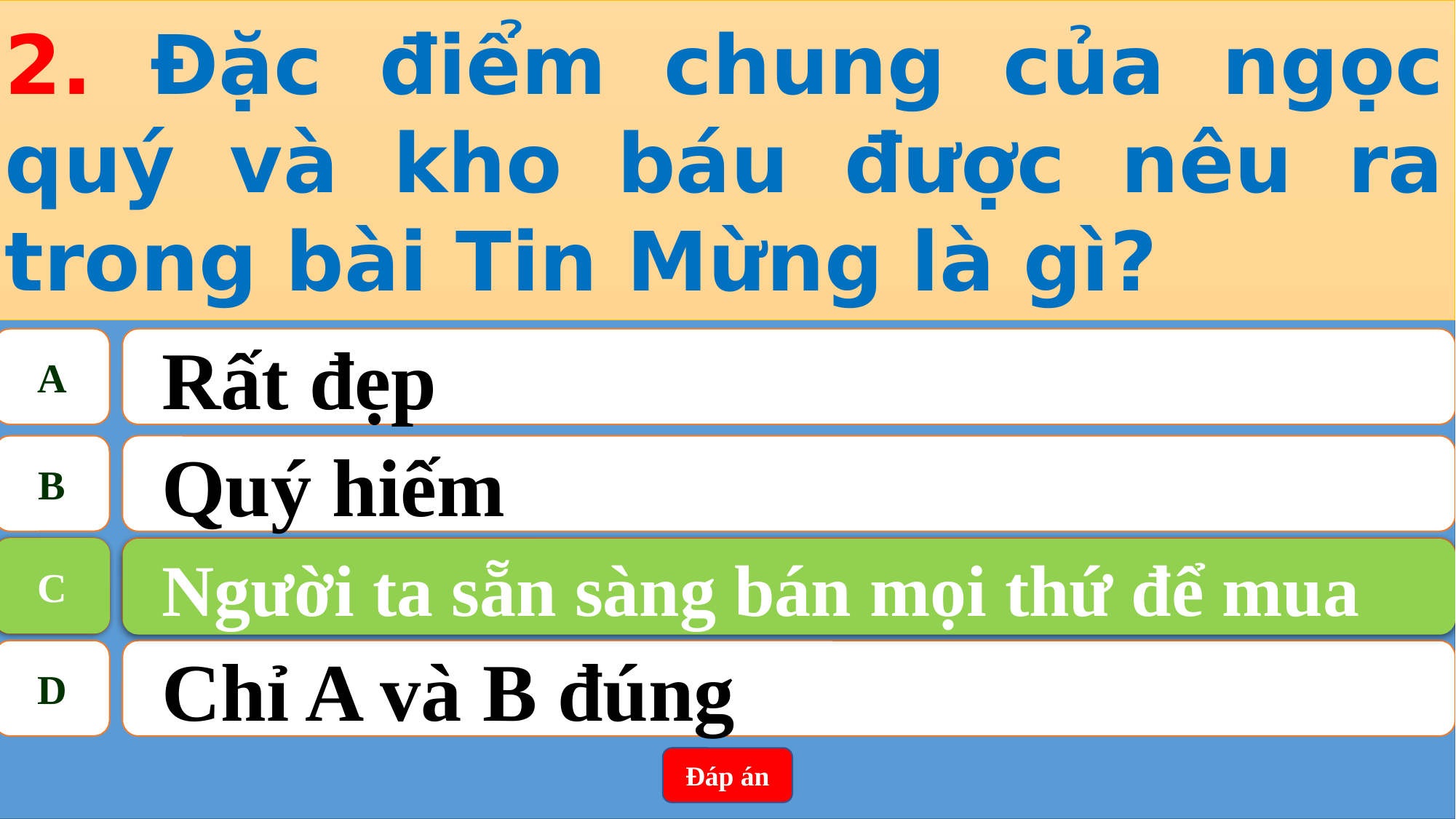

2. Đặc điểm chung của ngọc quý và kho báu được nêu ra trong bài Tin Mừng là gì?
A
Rất đẹp
B
Quý hiếm
C
Người ta sẵn sàng bán mọi thứ để mua
C
Người ta sẵn sàng bán mọi thứ để mua
D
Chỉ A và B đúng
Đáp án